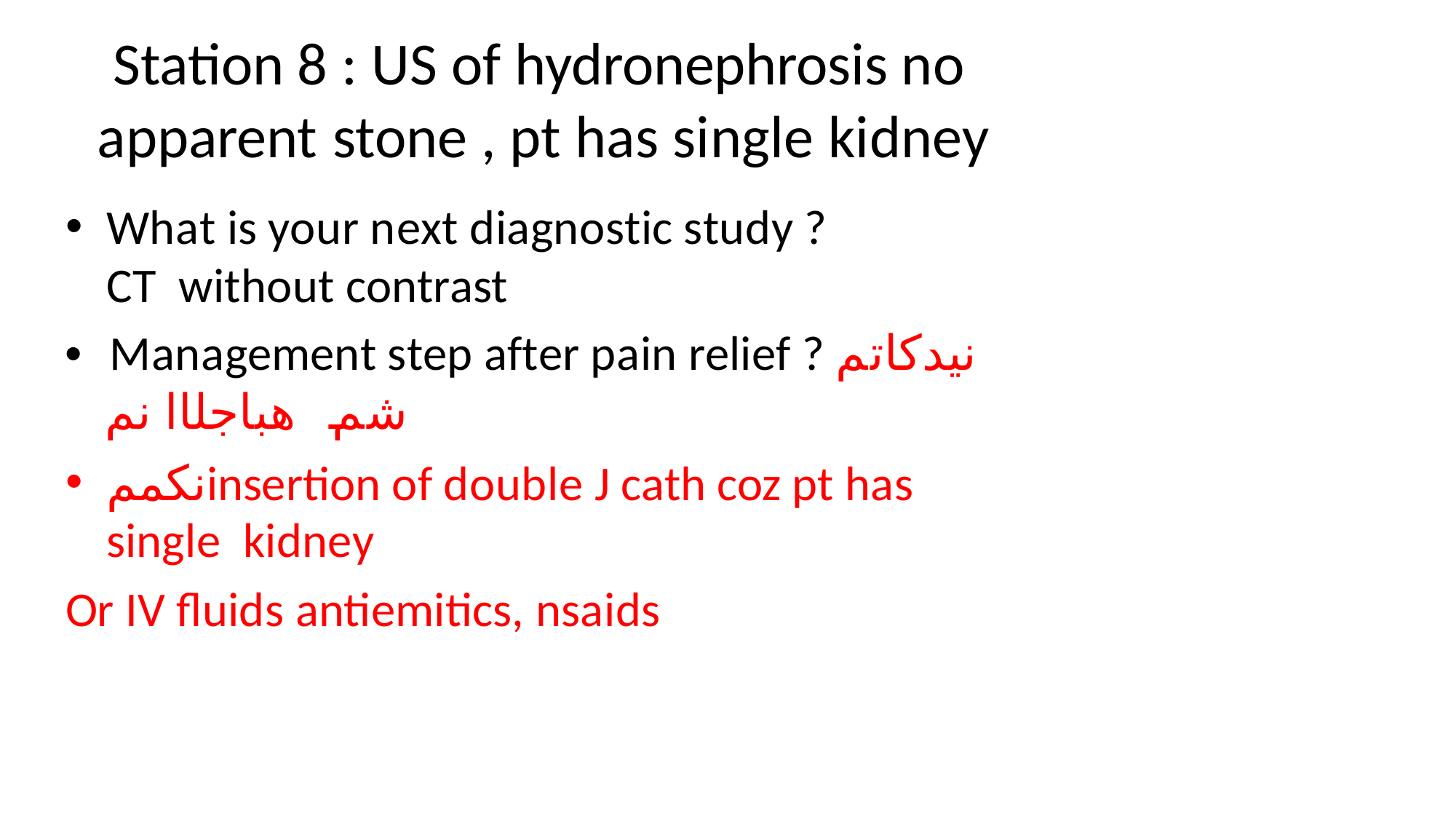

# Station 8 : US of hydronephrosis no  apparent stone , pt has single kidney
What is your next diagnostic study ? CT  without contrast
•  Management step after pain relief ? نيدكاتم شم  هباجلاا نم
نكممinsertion of double J cath coz pt has single  kidney
Or IV fluids antiemitics, nsaids